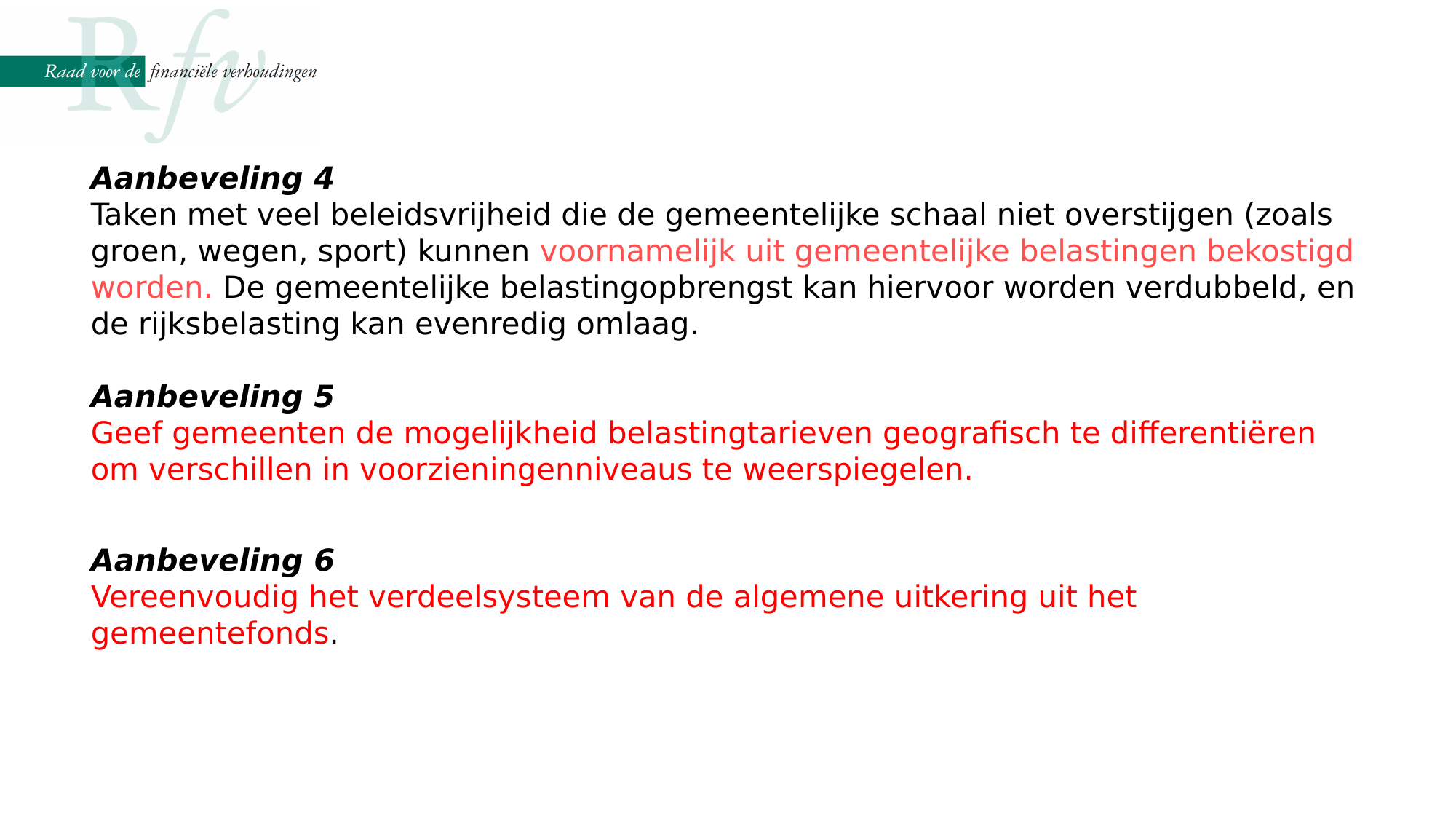

Aanbeveling 4
Taken met veel beleidsvrijheid die de gemeentelijke schaal niet overstijgen (zoals groen, wegen, sport) kunnen voornamelijk uit gemeentelijke belastingen bekostigd worden. De gemeentelijke belastingopbrengst kan hiervoor worden verdubbeld, en de rijksbelasting kan evenredig omlaag.

Aanbeveling 5
Geef gemeenten de mogelijkheid belastingtarieven geografisch te differentiëren om verschillen in voorzieningenniveaus te weerspiegelen.
Aanbeveling 6
Vereenvoudig het verdeelsysteem van de algemene uitkering uit het gemeentefonds.